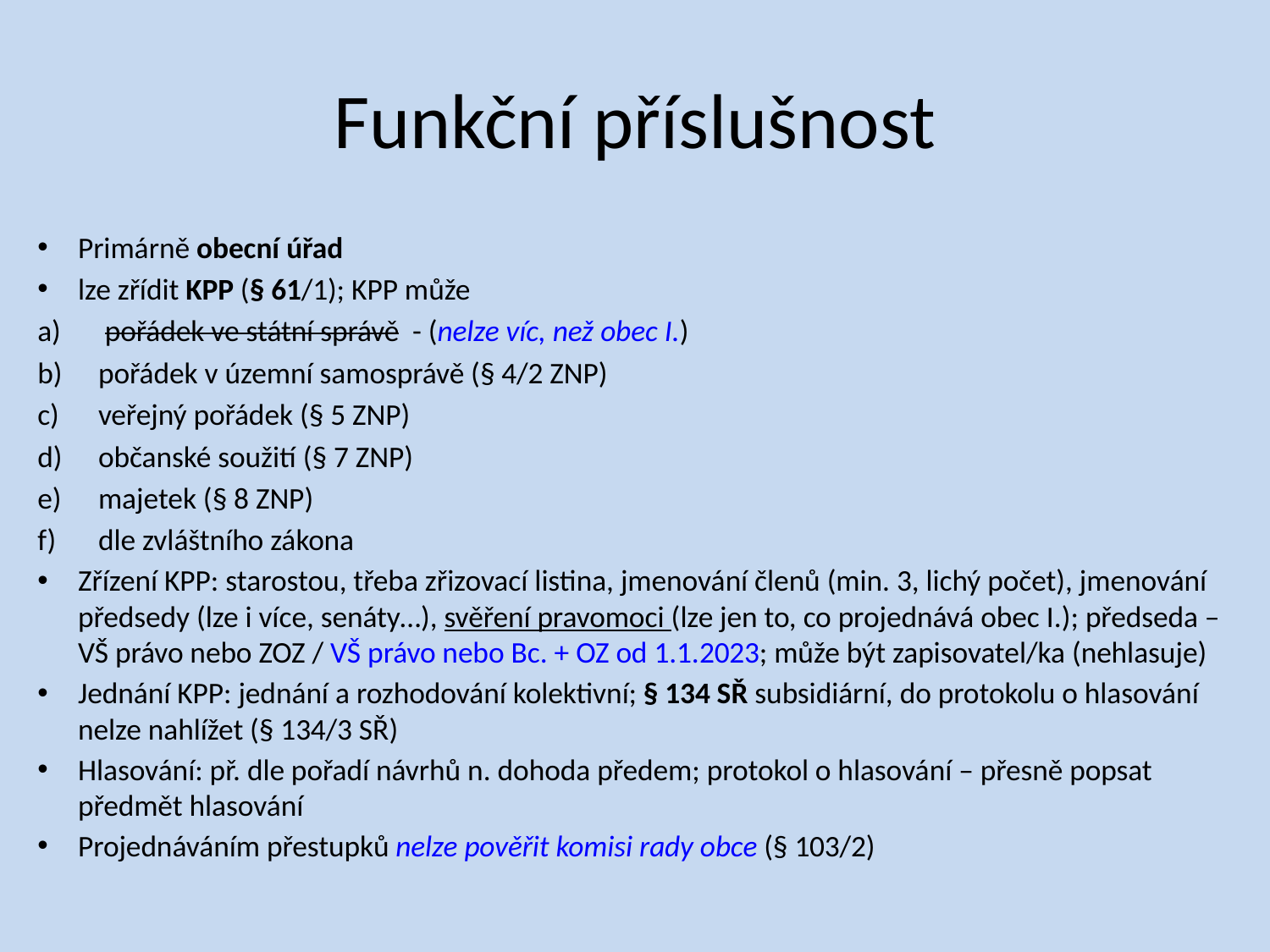

# Funkční příslušnost
Primárně obecní úřad
lze zřídit KPP (§ 61/1); KPP může
 pořádek ve státní správě  - (nelze víc, než obec I.)
pořádek v územní samosprávě (§ 4/2 ZNP)
veřejný pořádek (§ 5 ZNP)
občanské soužití (§ 7 ZNP)
majetek (§ 8 ZNP)
dle zvláštního zákona
Zřízení KPP: starostou, třeba zřizovací listina, jmenování členů (min. 3, lichý počet), jmenování předsedy (lze i více, senáty…), svěření pravomoci (lze jen to, co projednává obec I.); předseda – VŠ právo nebo ZOZ / VŠ právo nebo Bc. + OZ od 1.1.2023; může být zapisovatel/ka (nehlasuje)
Jednání KPP: jednání a rozhodování kolektivní; § 134 SŘ subsidiární, do protokolu o hlasování nelze nahlížet (§ 134/3 SŘ)
Hlasování: př. dle pořadí návrhů n. dohoda předem; protokol o hlasování – přesně popsat předmět hlasování
Projednáváním přestupků nelze pověřit komisi rady obce (§ 103/2)